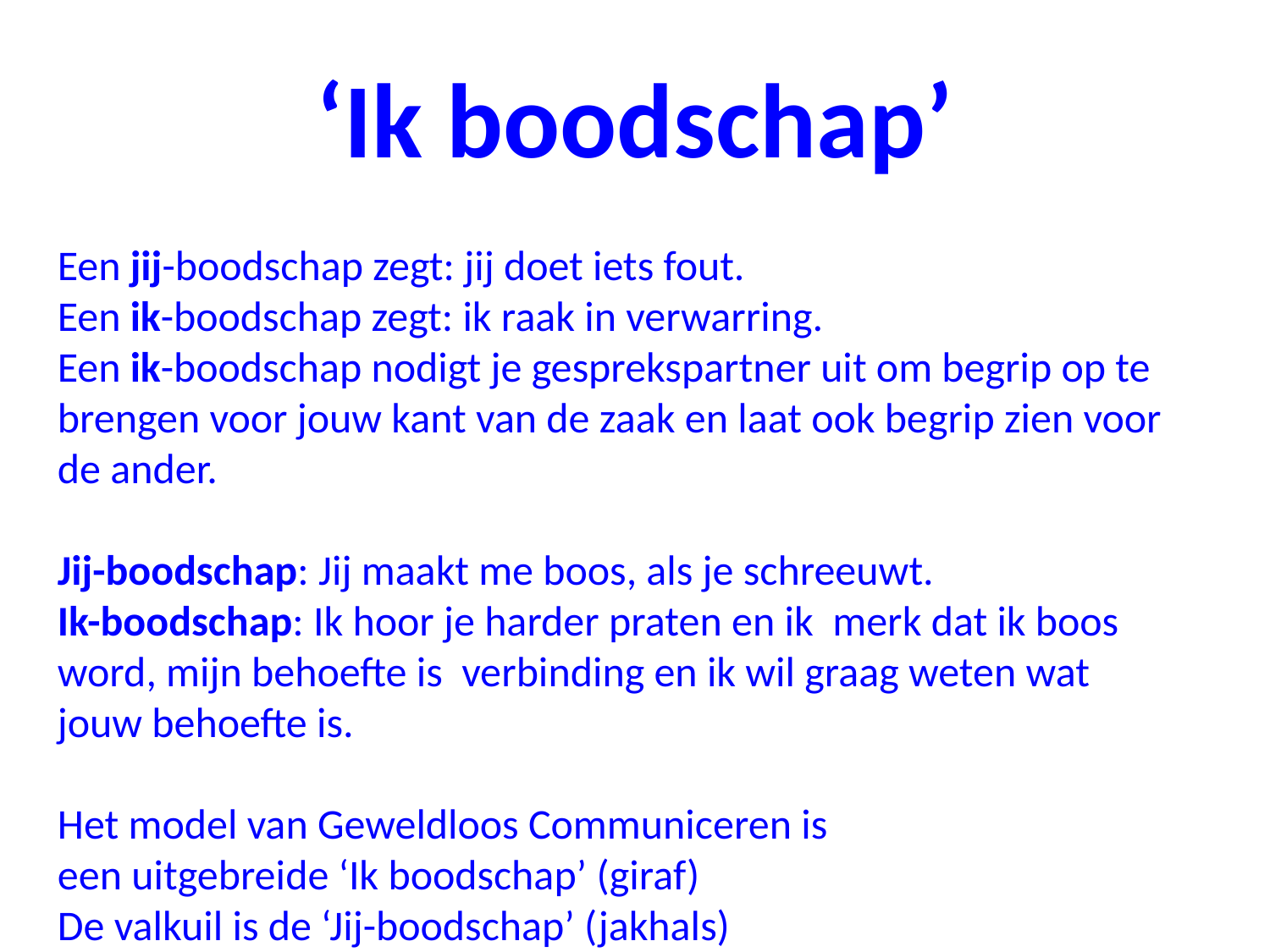

# ‘Ik boodschap’
Een jij-boodschap zegt: jij doet iets fout.
Een ik-boodschap zegt: ik raak in verwarring.
Een ik-boodschap nodigt je gesprekspartner uit om begrip op te brengen voor jouw kant van de zaak en laat ook begrip zien voor de ander.

Jij-boodschap: Jij maakt me boos, als je schreeuwt.
Ik-boodschap: Ik hoor je harder praten en ik  merk dat ik boos word, mijn behoefte is  verbinding en ik wil graag weten wat jouw behoefte is.

Het model van Geweldloos Communiceren is
een uitgebreide ‘Ik boodschap’ (giraf)
De valkuil is de ‘Jij-boodschap’ (jakhals)